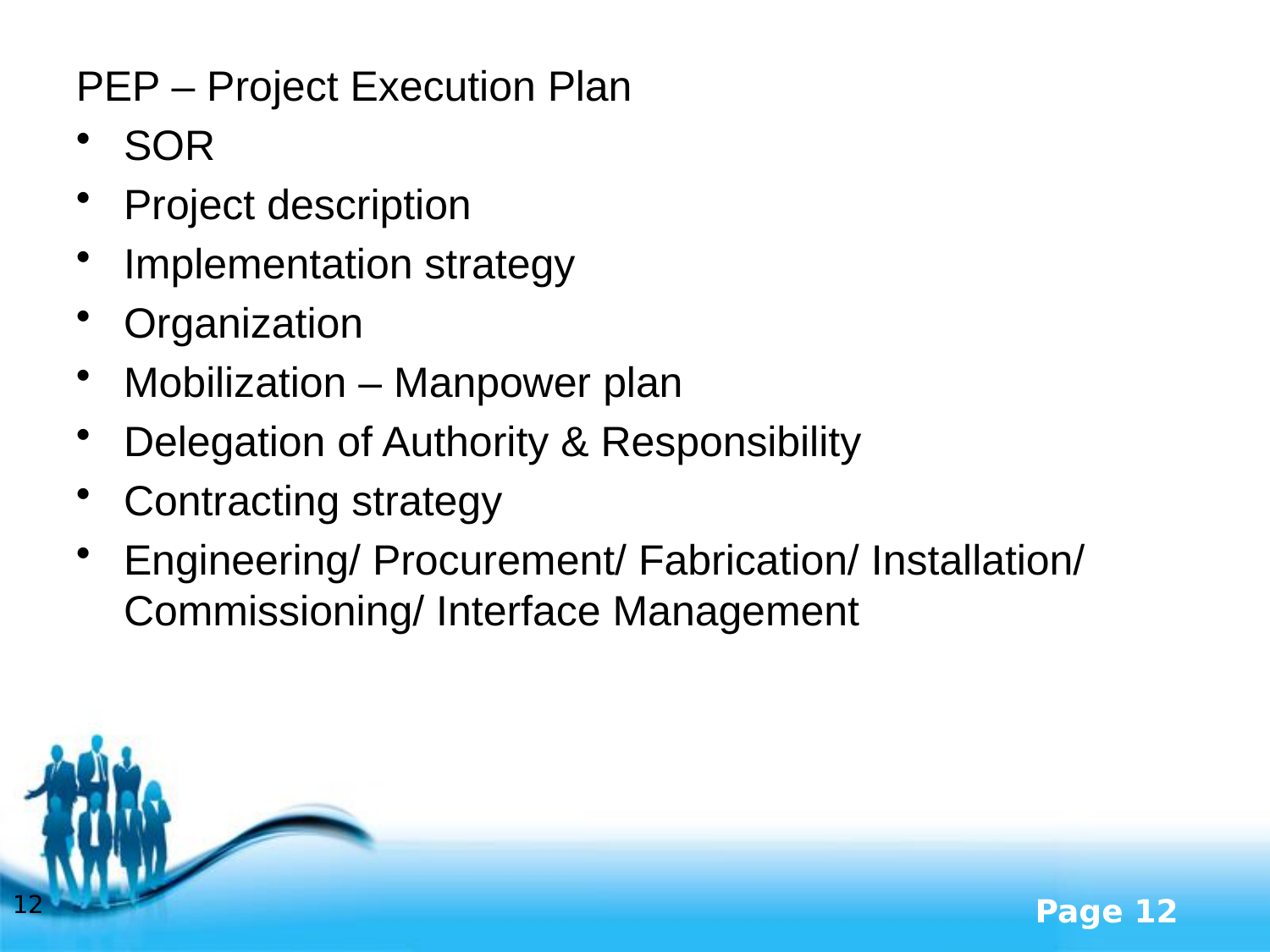

PEP – Project Execution Plan
SOR
Project description
Implementation strategy
Organization
Mobilization – Manpower plan
Delegation of Authority & Responsibility
Contracting strategy
Engineering/ Procurement/ Fabrication/ Installation/ Commissioning/ Interface Management
12